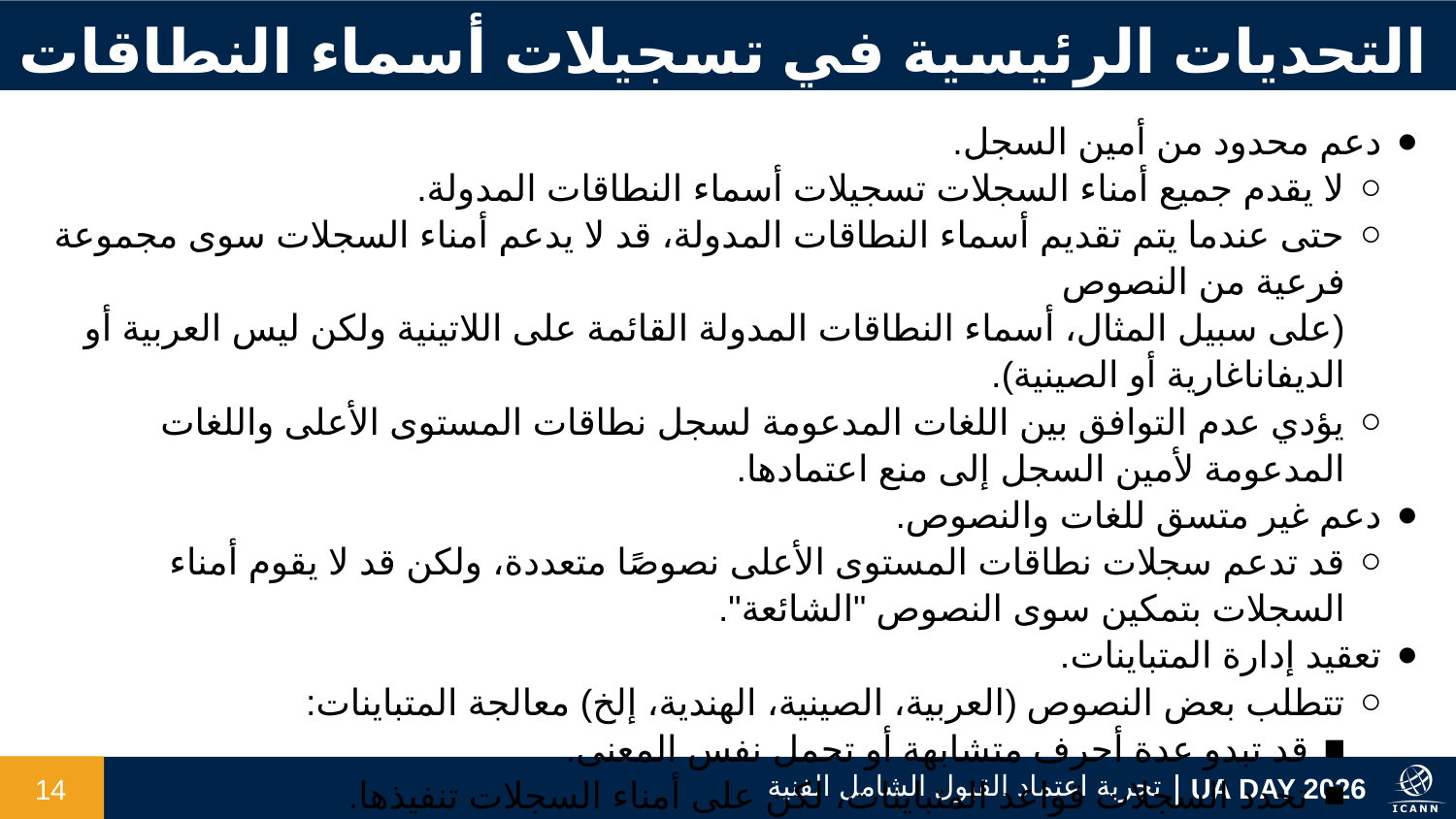

التحديات الرئيسية في تسجيلات أسماء النطاقات المدولة
دعم محدود من أمين السجل.
لا يقدم جميع أمناء السجلات تسجيلات أسماء النطاقات المدولة.
حتى عندما يتم تقديم أسماء النطاقات المدولة، قد لا يدعم أمناء السجلات سوى مجموعة فرعية من النصوص
(على سبيل المثال، أسماء النطاقات المدولة القائمة على اللاتينية ولكن ليس العربية أو الديفاناغارية أو الصينية).
يؤدي عدم التوافق بين اللغات المدعومة لسجل نطاقات المستوى الأعلى واللغات المدعومة لأمين السجل إلى منع اعتمادها.
دعم غير متسق للغات والنصوص.
قد تدعم سجلات نطاقات المستوى الأعلى نصوصًا متعددة، ولكن قد لا يقوم أمناء السجلات بتمكين سوى النصوص "الشائعة".
تعقيد إدارة المتباينات.
تتطلب بعض النصوص (العربية، الصينية، الهندية، إلخ) معالجة المتباينات:
قد تبدو عدة أحرف متشابهة أو تحمل نفس المعنى.
تحدد السجلات قواعد المتباينات، لكن على أمناء السجلات تنفيذها.